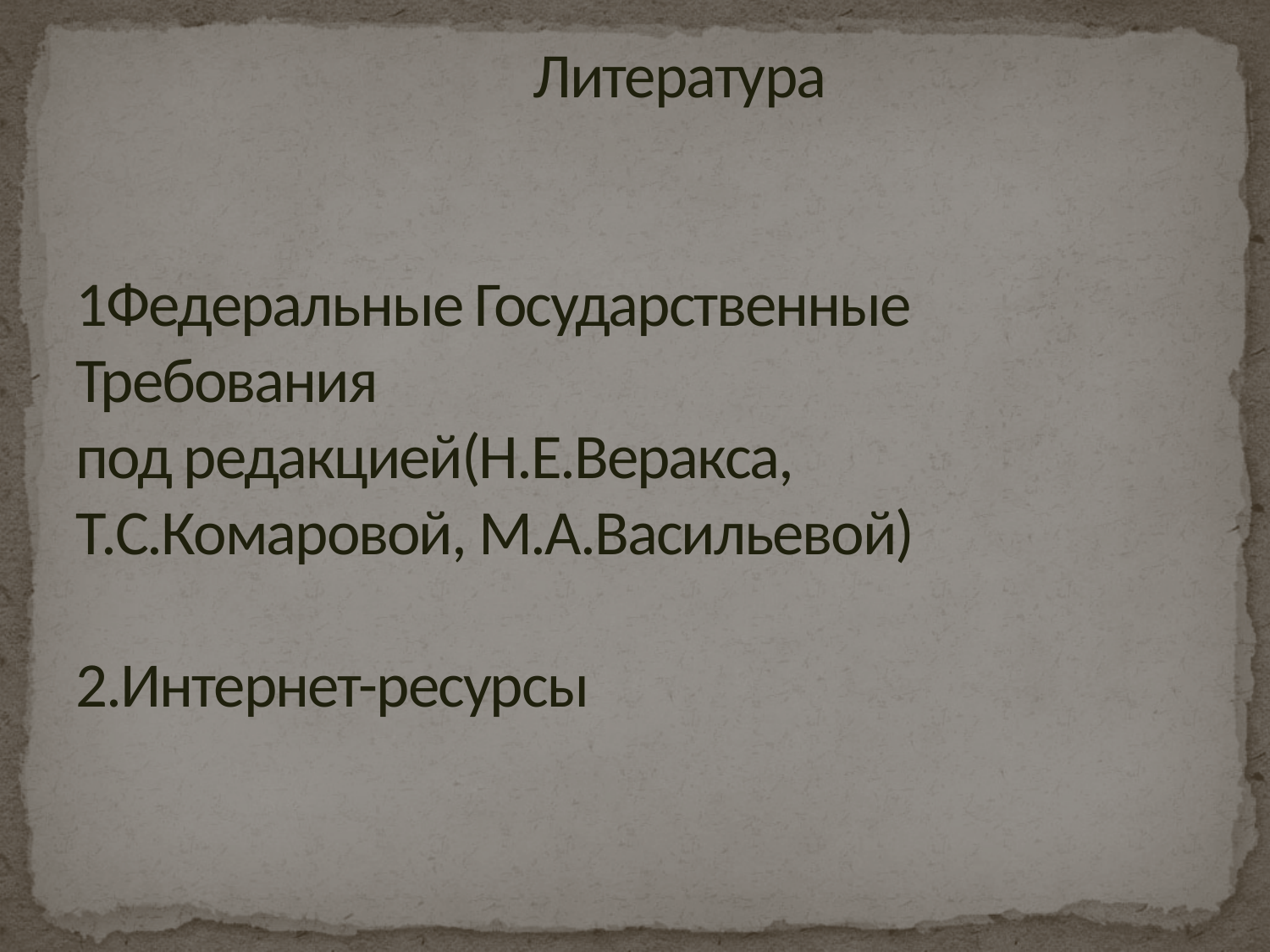

# Литература 1Федеральные Государственные Требования под редакцией(Н.Е.Веракса, Т.С.Комаровой, М.А.Васильевой) 2.Интернет-ресурсы